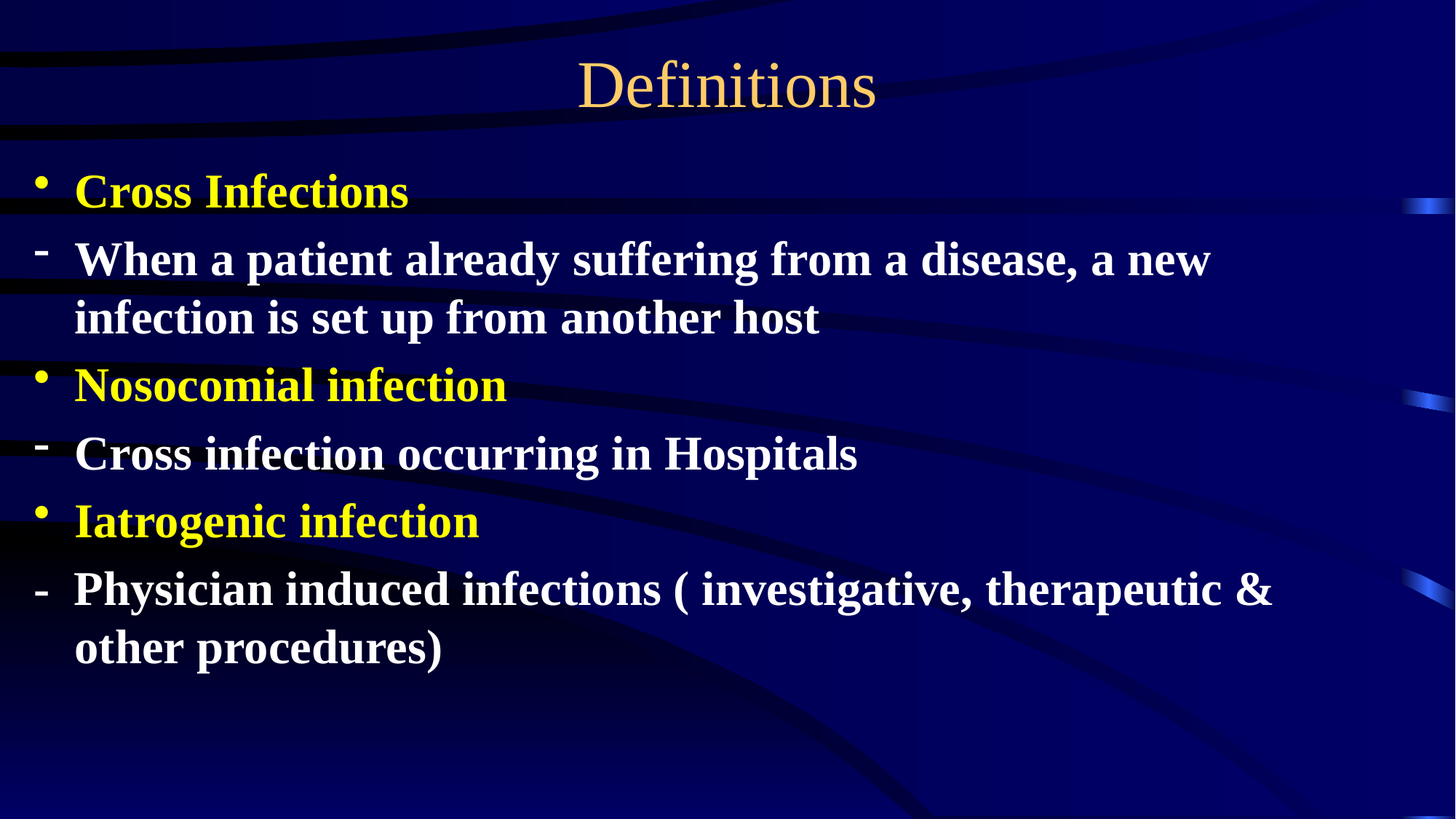

# Definitions
Cross Infections
When a patient already suffering from a disease, a new infection is set up from another host
Nosocomial infection
Cross infection occurring in Hospitals
Iatrogenic infection
-  Physician induced infections ( investigative, therapeutic & other procedures)